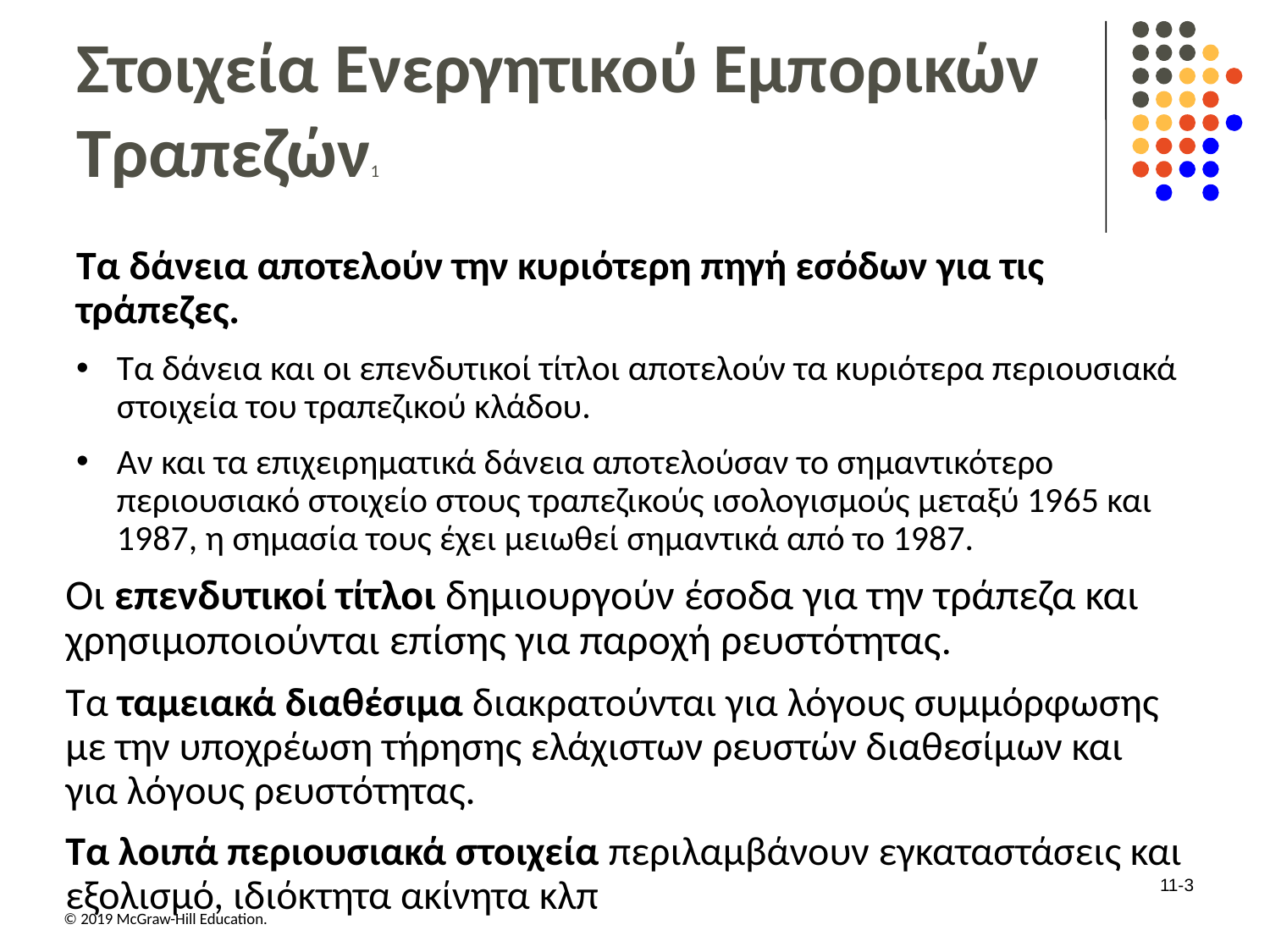

# Στοιχεία Ενεργητικού Εμπορικών Τραπεζών1
Τα δάνεια αποτελούν την κυριότερη πηγή εσόδων για τις τράπεζες.
Τα δάνεια και οι επενδυτικοί τίτλοι αποτελούν τα κυριότερα περιουσιακά στοιχεία του τραπεζικού κλάδου.
Αν και τα επιχειρηματικά δάνεια αποτελούσαν το σημαντικότερο περιουσιακό στοιχείο στους τραπεζικούς ισολογισμούς μεταξύ 1965 και 1987, η σημασία τους έχει μειωθεί σημαντικά από το 1987.
Οι επενδυτικοί τίτλοι δημιουργούν έσοδα για την τράπεζα και χρησιμοποιούνται επίσης για παροχή ρευστότητας.
Τα ταμειακά διαθέσιμα διακρατούνται για λόγους συμμόρφωσης με την υποχρέωση τήρησης ελάχιστων ρευστών διαθεσίμων και για λόγους ρευστότητας.
Τα λοιπά περιουσιακά στοιχεία περιλαμβάνουν εγκαταστάσεις και εξολισμό, ιδιόκτητα ακίνητα κλπ
11-3